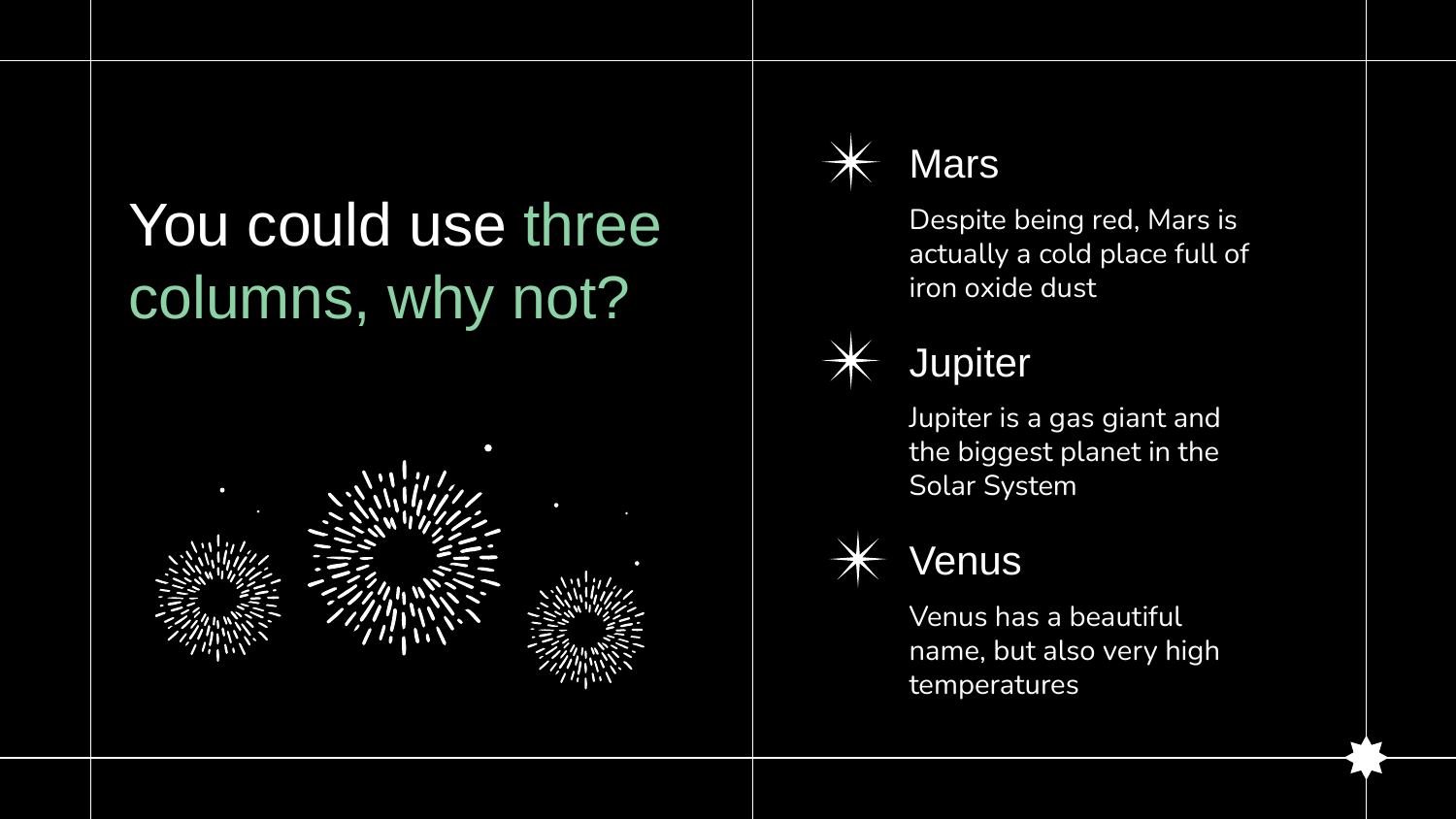

# Mars
You could use three columns, why not?

Despite being red, Mars is actually a cold place full of iron oxide dust
Jupiter

Jupiter is a gas giant and the biggest planet in the Solar System

Venus

Venus has a beautiful name, but also very high temperatures